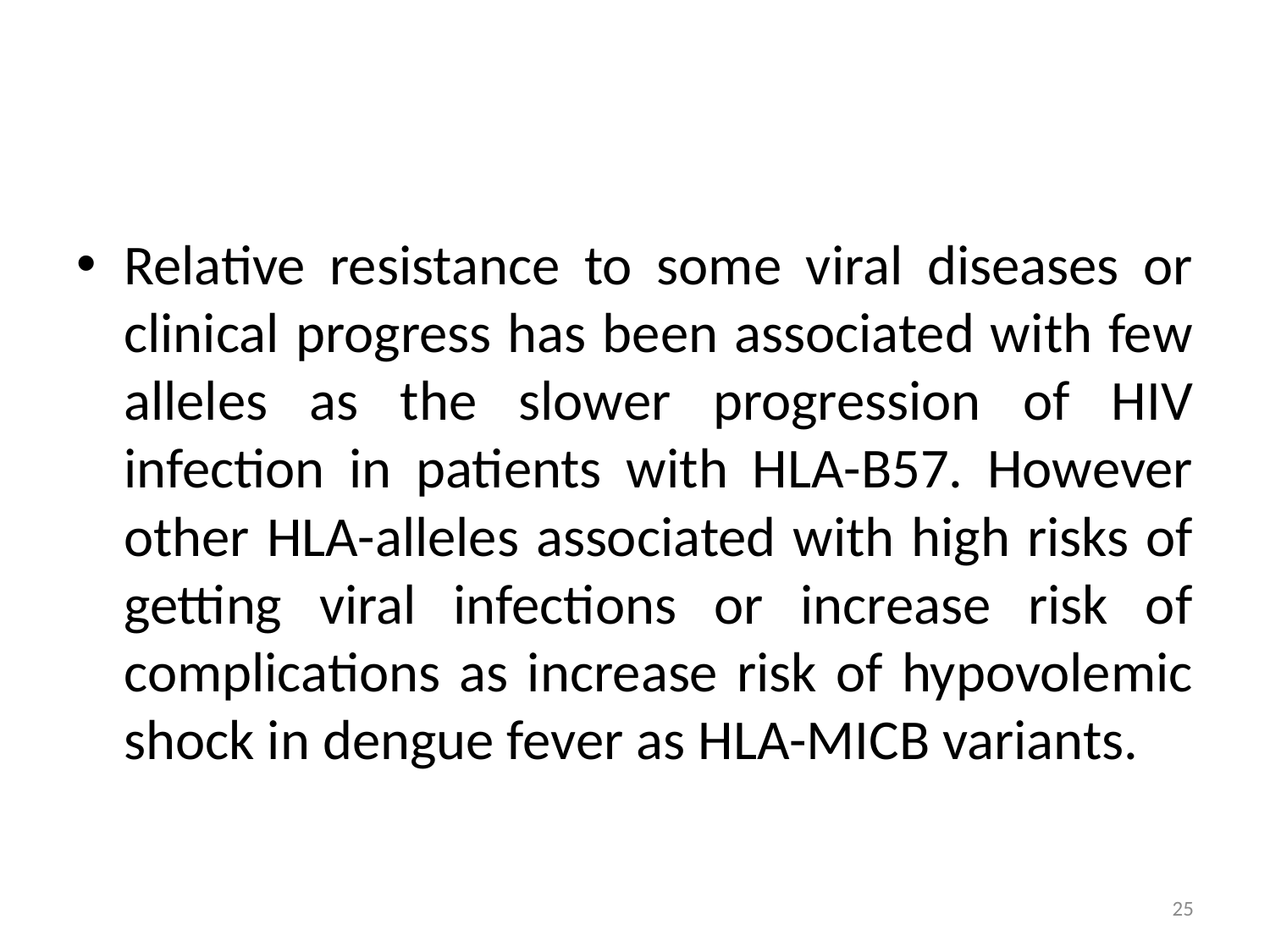

Relative resistance to some viral diseases or clinical progress has been associated with few alleles as the slower progression of HIV infection in patients with HLA-B57. However other HLA-alleles associated with high risks of getting viral infections or increase risk of complications as increase risk of hypovolemic shock in dengue fever as HLA-MICB variants.

25